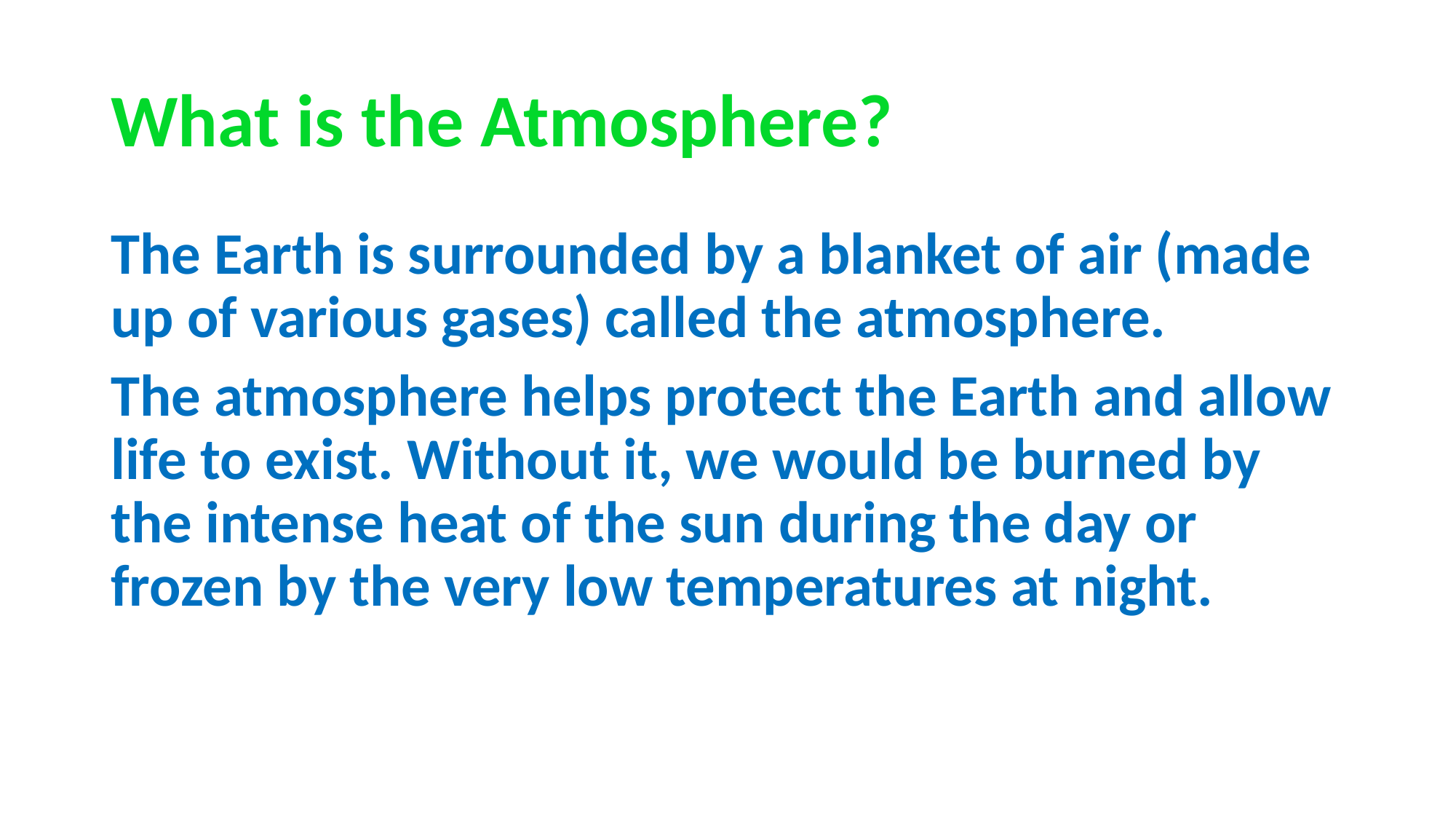

# What is the Atmosphere?
The Earth is surrounded by a blanket of air (made up of various gases) called the atmosphere.
The atmosphere helps protect the Earth and allow life to exist. Without it, we would be burned by the intense heat of the sun during the day or frozen by the very low temperatures at night.